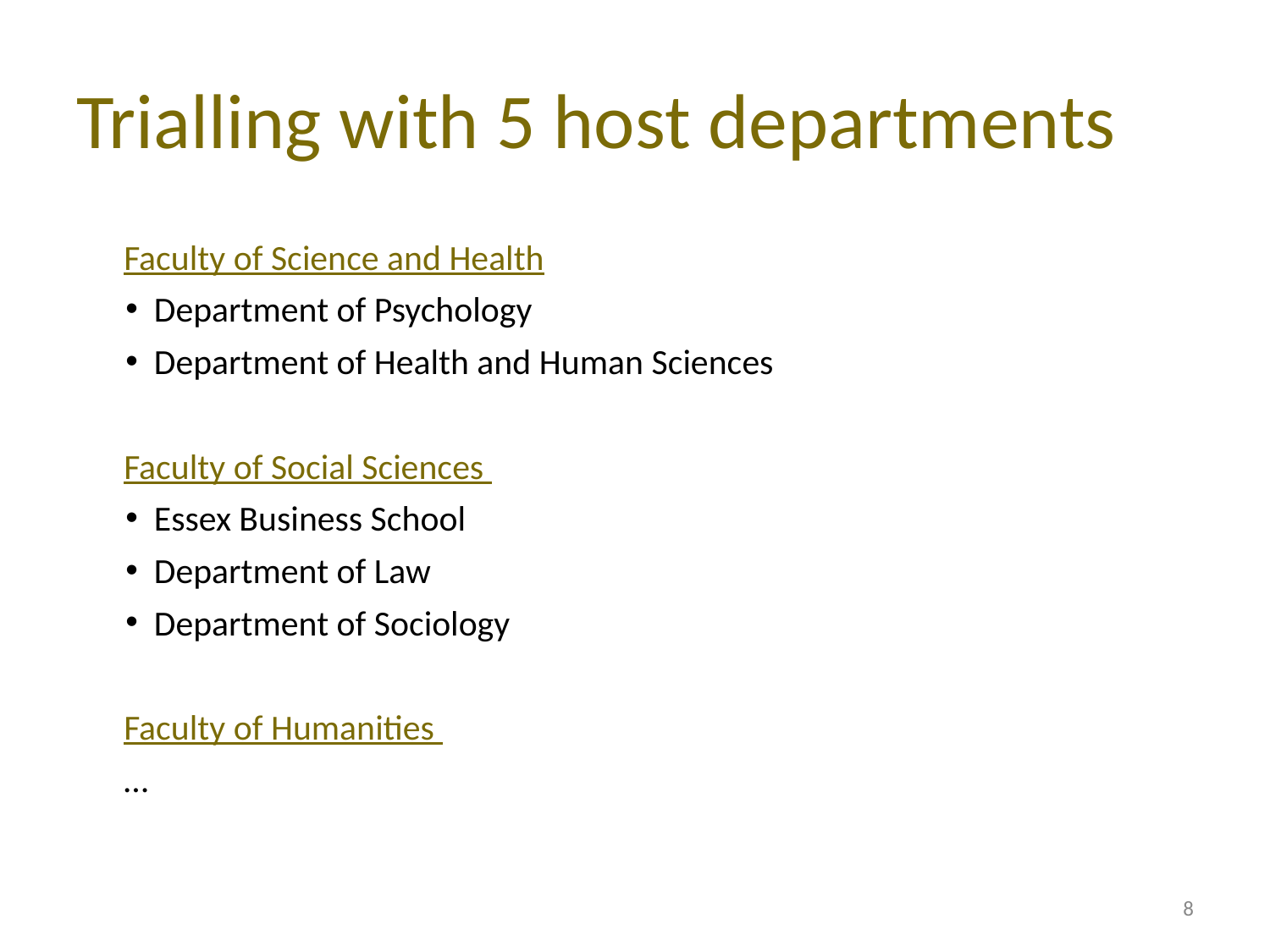

# Trialling with 5 host departments
Faculty of Science and Health
  Department of Psychology
  Department of Health and Human Sciences

Faculty of Social Sciences
  Essex Business School
  Department of Law
  Department of Sociology

Faculty of Humanities
…
8